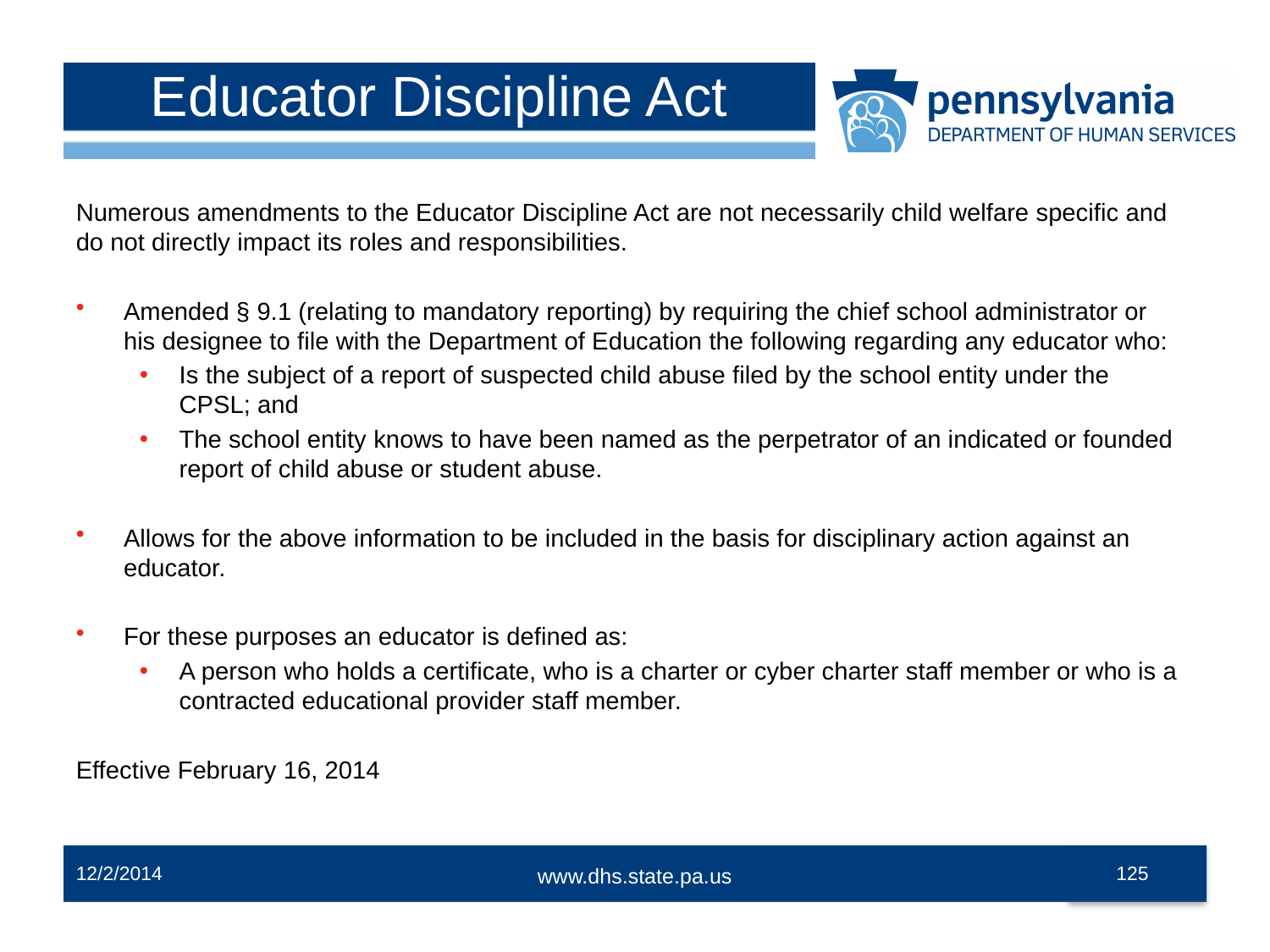

# Educator Discipline Act
Numerous amendments to the Educator Discipline Act are not necessarily child welfare specific and do not directly impact its roles and responsibilities.

Amended § 9.1 (relating to mandatory reporting) by requiring the chief school administrator or his designee to file with the Department of Education the following regarding any educator who:
Is the subject of a report of suspected child abuse filed by the school entity under the CPSL; and
The school entity knows to have been named as the perpetrator of an indicated or founded report of child abuse or student abuse.

Allows for the above information to be included in the basis for disciplinary action against an educator.

For these purposes an educator is defined as:
A person who holds a certificate, who is a charter or cyber charter staff member or who is a contracted educational provider staff member.

Effective February 16, 2014

12/2/2014
125